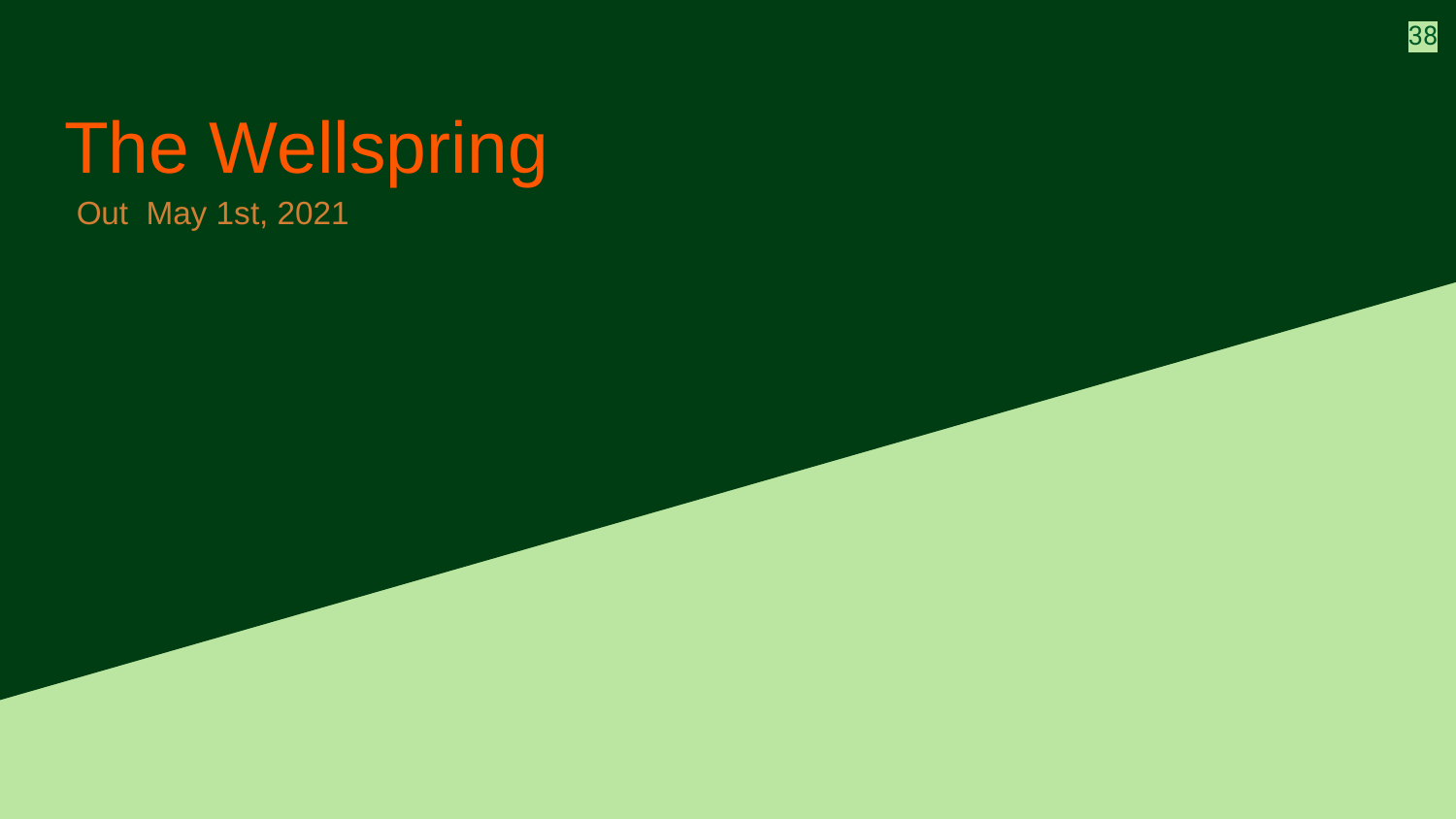

38
# The Wellspring
Out  May 1st, 2021